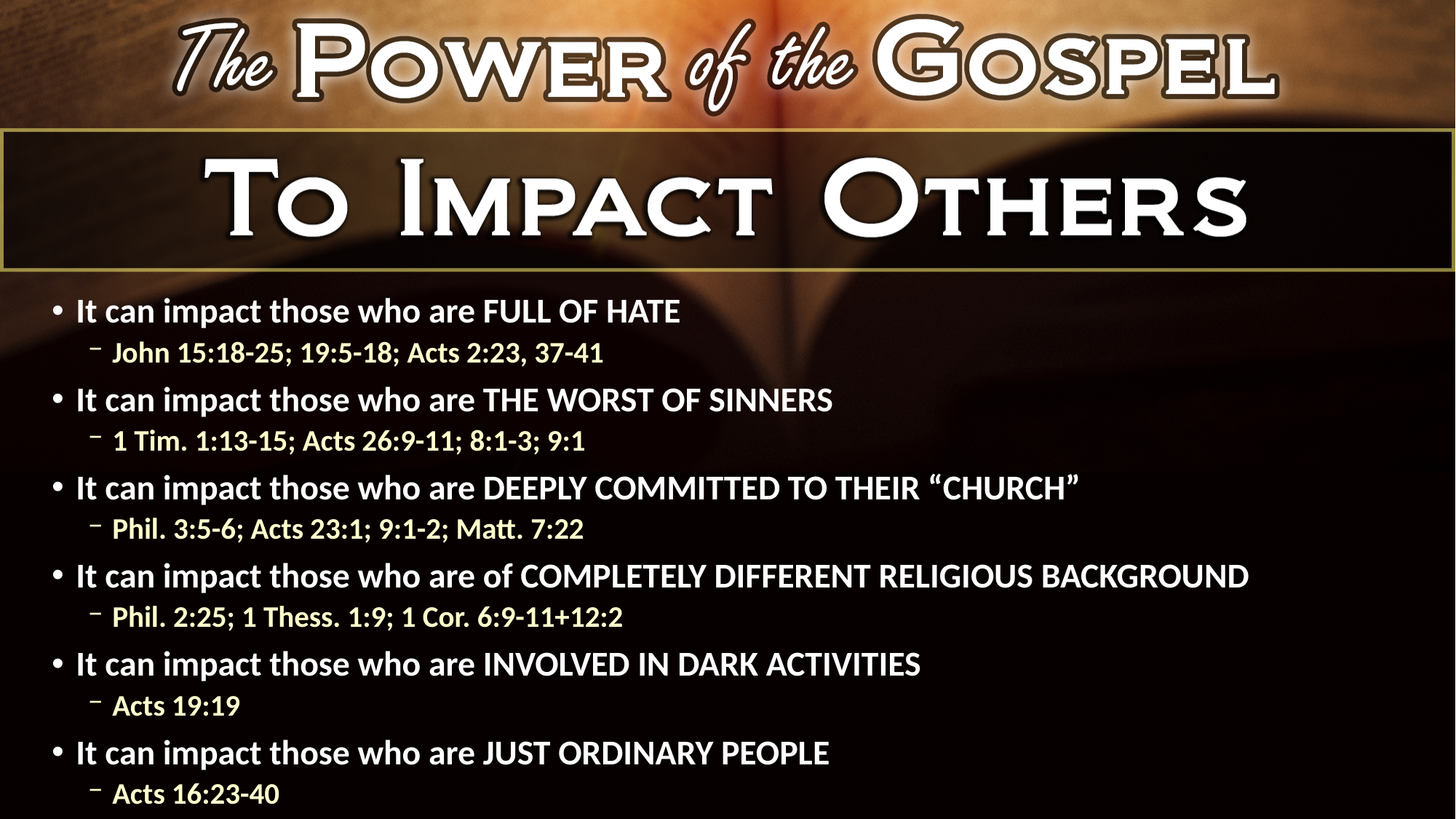

It can impact those who are FULL OF HATE
John 15:18-25; 19:5-18; Acts 2:23, 37-41
It can impact those who are THE WORST OF SINNERS
1 Tim. 1:13-15; Acts 26:9-11; 8:1-3; 9:1
It can impact those who are DEEPLY COMMITTED TO THEIR “CHURCH”
Phil. 3:5-6; Acts 23:1; 9:1-2; Matt. 7:22
It can impact those who are of COMPLETELY DIFFERENT RELIGIOUS BACKGROUND
Phil. 2:25; 1 Thess. 1:9; 1 Cor. 6:9-11+12:2
It can impact those who are INVOLVED IN DARK ACTIVITIES
Acts 19:19
It can impact those who are JUST ORDINARY PEOPLE
Acts 16:23-40